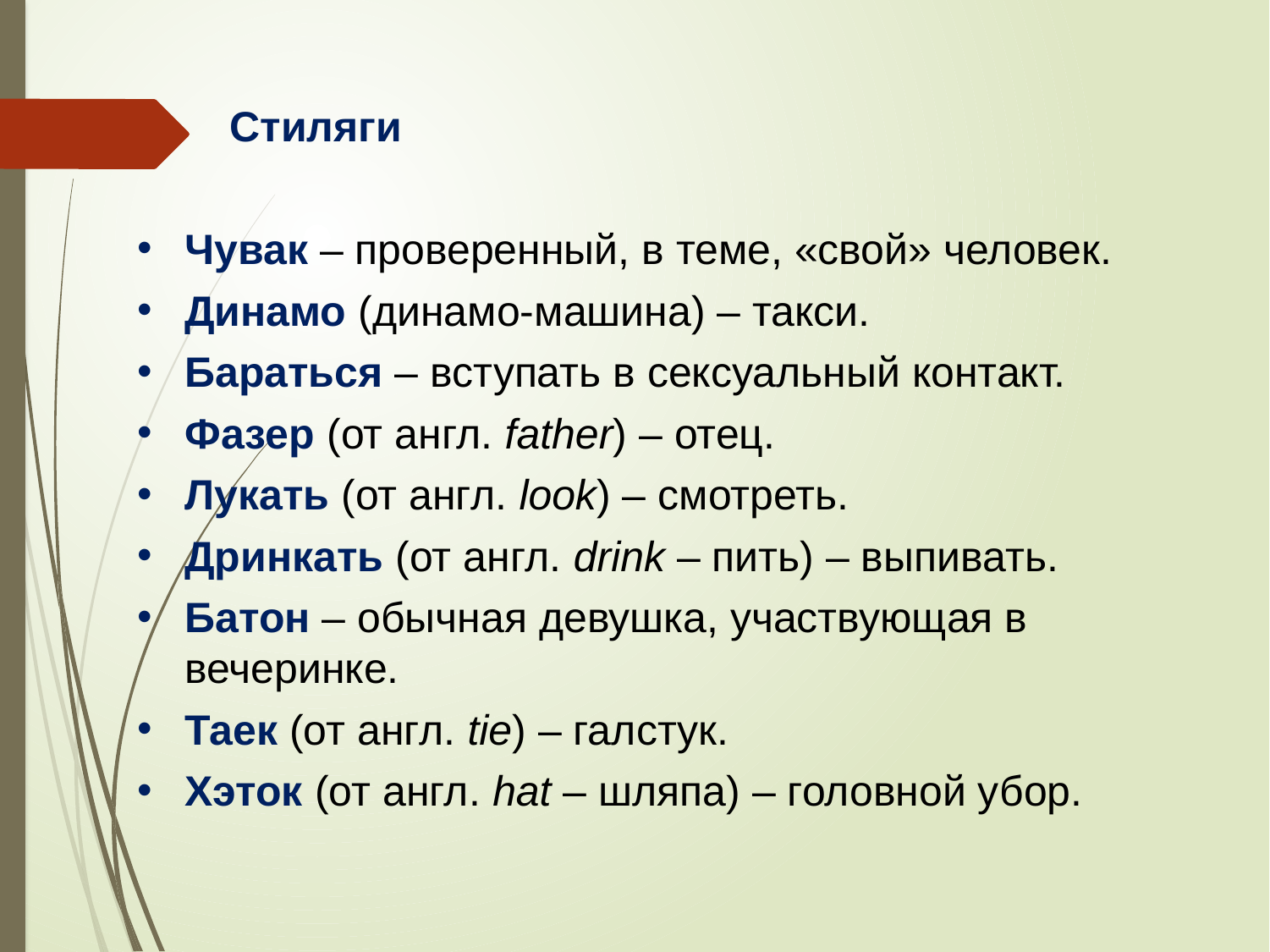

Стиляги
Чувак – проверенный, в теме, «свой» человек.
Динамо (динамо-машина) – такси.
Бараться – вступать в сексуальный контакт.
Фазер (от англ. father) – отец.
Лукать (от англ. look) – смотреть.
Дринкать (от англ. drink – пить) – выпивать.
Батон – обычная девушка, участвующая в вечеринке.
Таек (от англ. tie) – галстук.
Хэток (от англ. hat – шляпа) – головной убор.